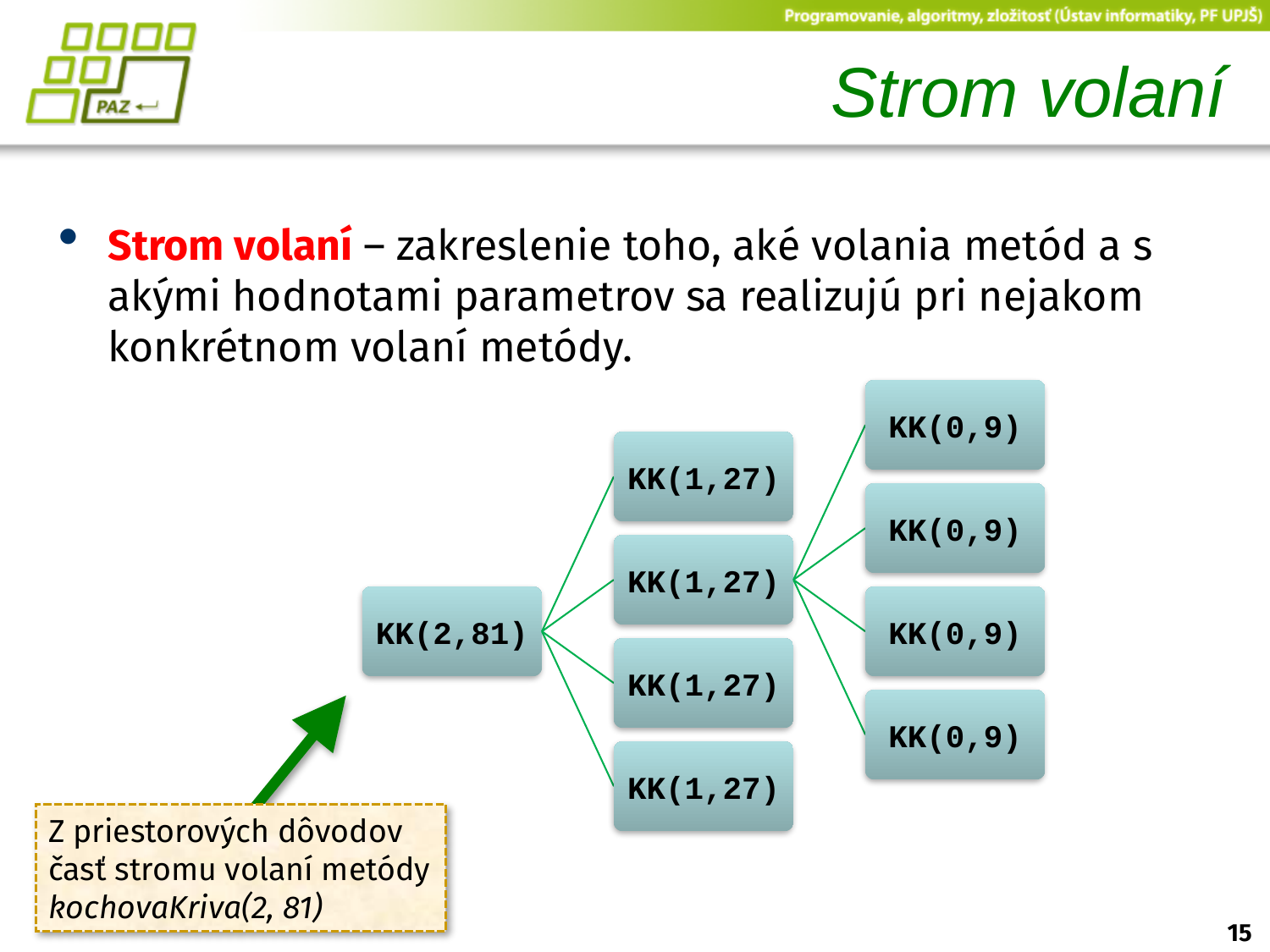

# Strom volaní
Strom volaní – zakreslenie toho, aké volania metód a s akými hodnotami parametrov sa realizujú pri nejakom konkrétnom volaní metódy.
KK(2,81)

KK(1,27)

KK(1,27)

KK(0,9)

KK(0,9)

KK(0,9)

KK(0,9)

KK(1,27)

KK(1,27)

Z priestorových dôvodov časť stromu volaní metódy kochovaKriva(2, 81)